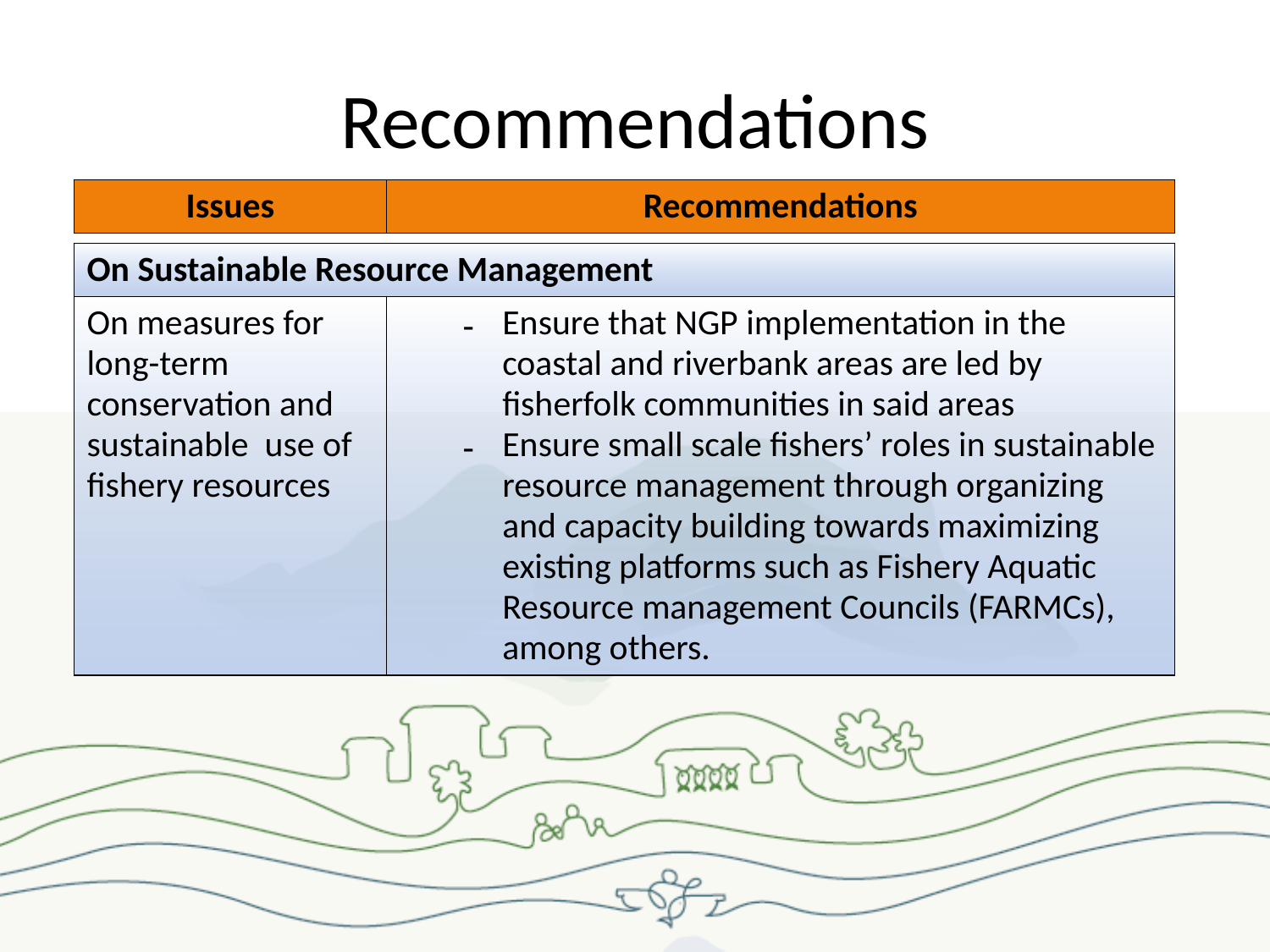

# Recommendations
| Issues | Recommendations |
| --- | --- |
| On Sustainable Resource Management |  |
| --- | --- |
| On measures for long-term conservation and sustainable use of fishery resources | Ensure that NGP implementation in the coastal and riverbank areas are led by fisherfolk communities in said areas Ensure small scale fishers’ roles in sustainable resource management through organizing and capacity building towards maximizing existing platforms such as Fishery Aquatic Resource management Councils (FARMCs), among others. |